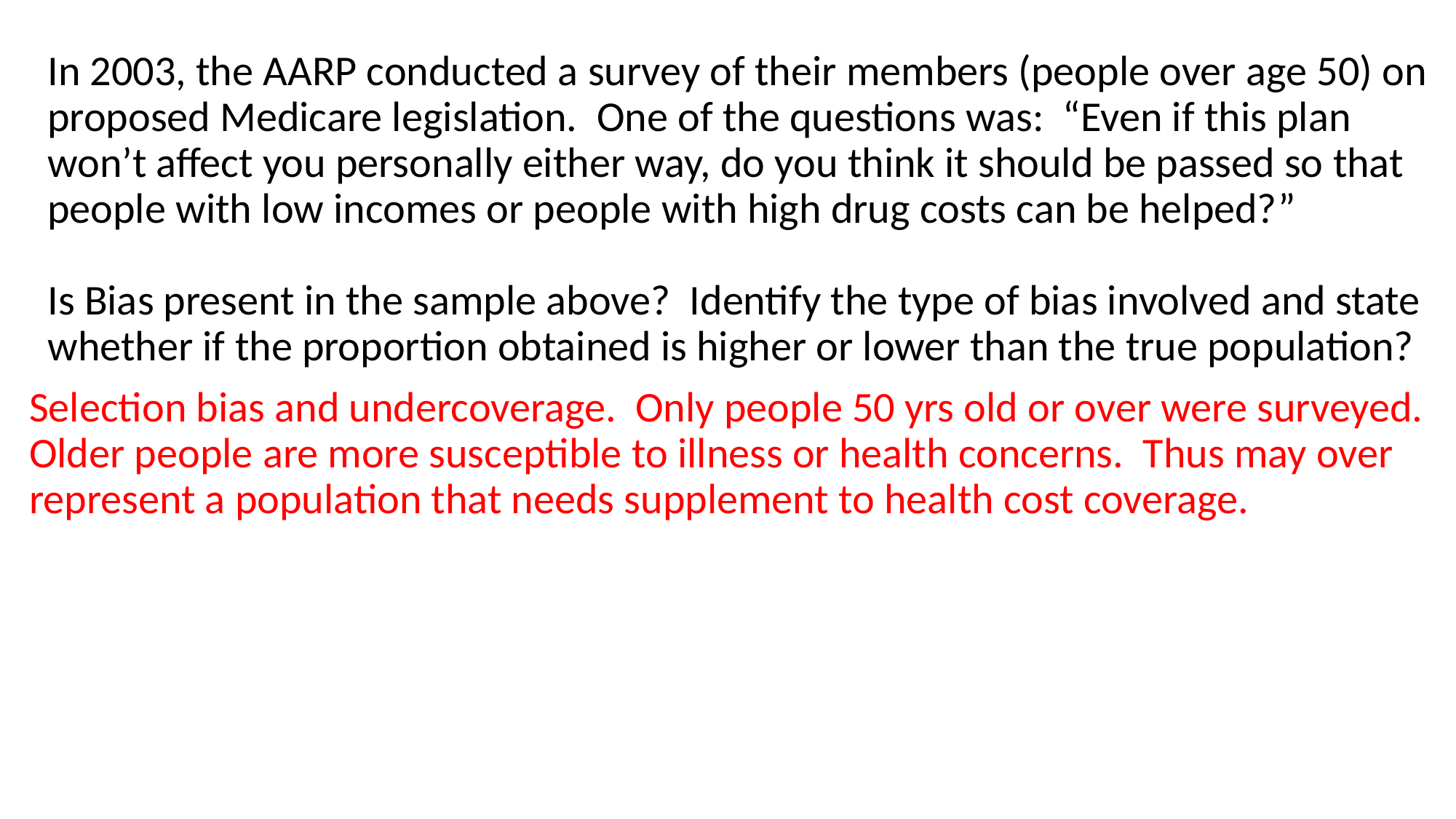

In 2003, the AARP conducted a survey of their members (people over age 50) on proposed Medicare legislation.  One of the questions was:  “Even if this plan won’t affect you personally either way, do you think it should be passed so that people with low incomes or people with high drug costs can be helped?”
Is Bias present in the sample above?  Identify the type of bias involved and state whether if the proportion obtained is higher or lower than the true population?

Selection bias and undercoverage.  Only people 50 yrs old or over were surveyed.  Older people are more susceptible to illness or health concerns.  Thus may over represent a population that needs supplement to health cost coverage.